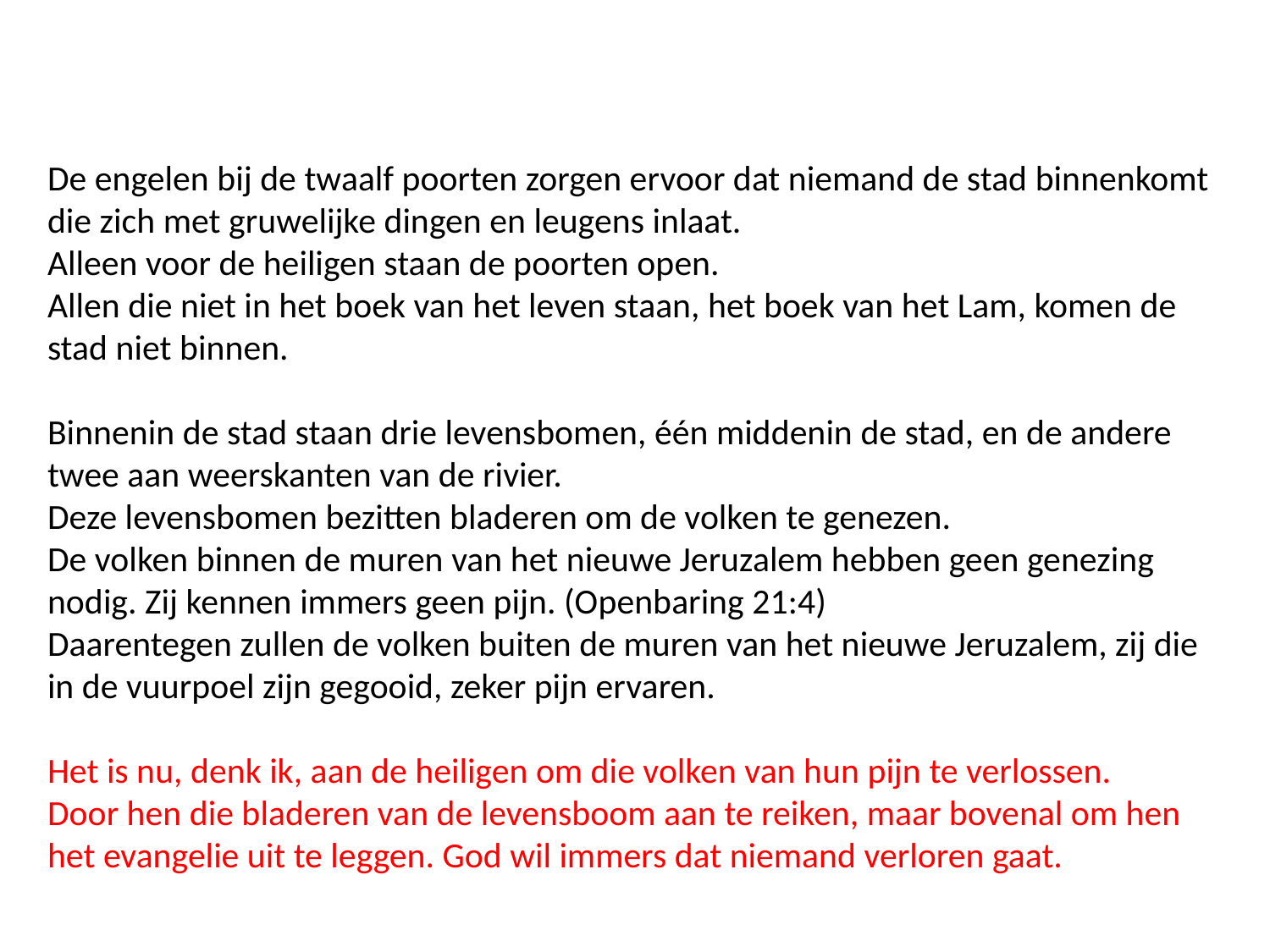

De engelen bij de twaalf poorten zorgen ervoor dat niemand de stad binnenkomt die zich met gruwelijke dingen en leugens inlaat.
Alleen voor de heiligen staan de poorten open.
Allen die niet in het boek van het leven staan, het boek van het Lam, komen de stad niet binnen.

Binnenin de stad staan drie levensbomen, één middenin de stad, en de andere twee aan weerskanten van de rivier.
Deze levensbomen bezitten bladeren om de volken te genezen.
De volken binnen de muren van het nieuwe Jeruzalem hebben geen genezing nodig. Zij kennen immers geen pijn. (Openbaring 21:4)
Daarentegen zullen de volken buiten de muren van het nieuwe Jeruzalem, zij die in de vuurpoel zijn gegooid, zeker pijn ervaren.

Het is nu, denk ik, aan de heiligen om die volken van hun pijn te verlossen.
Door hen die bladeren van de levensboom aan te reiken, maar bovenal om hen het evangelie uit te leggen. God wil immers dat niemand verloren gaat.